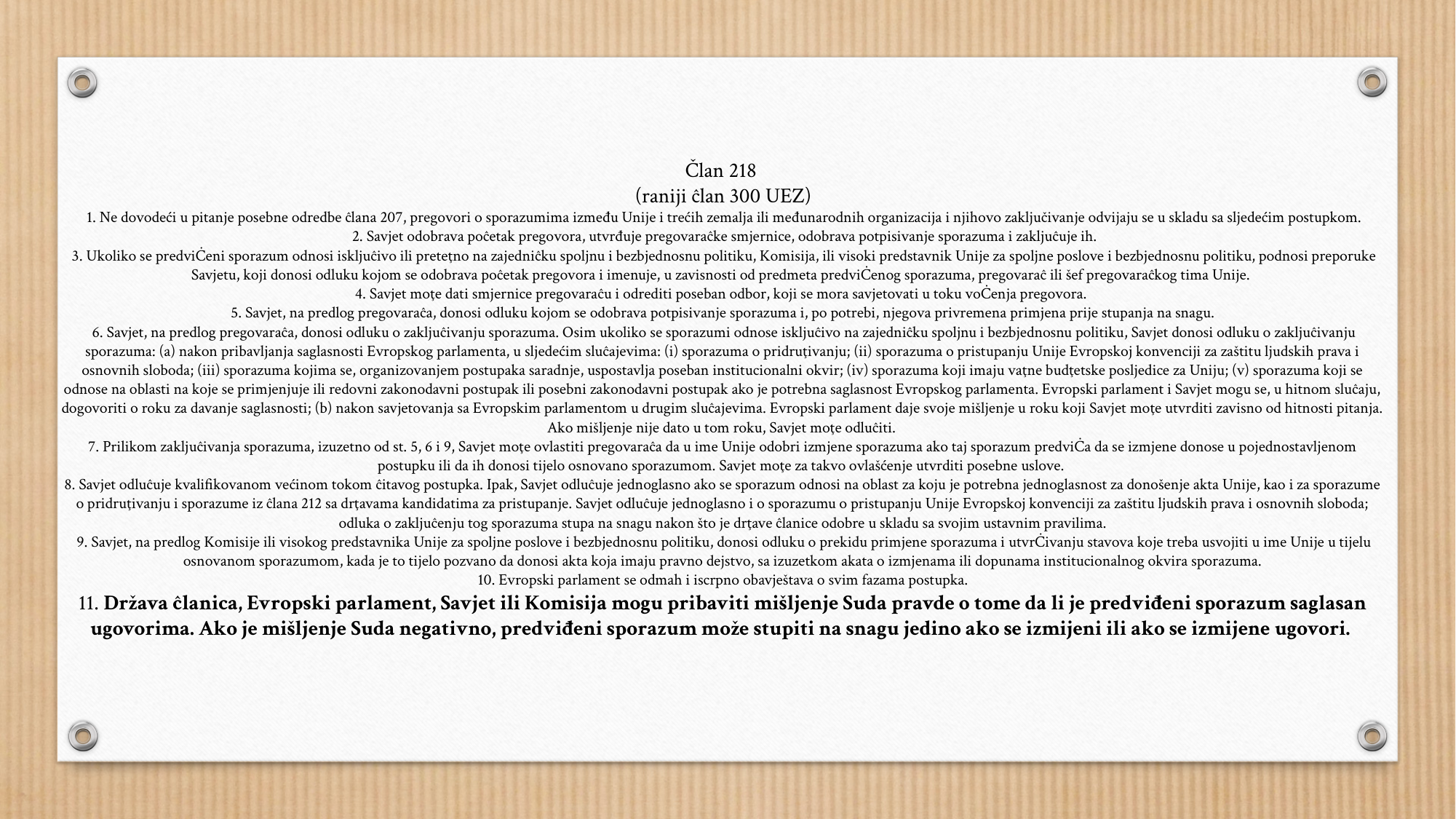

Član 218
(raniji ĉlan 300 UEZ)
 1. Ne dovodeći u pitanje posebne odredbe ĉlana 207, pregovori o sporazumima između Unije i trećih zemalja ili međunarodnih organizacija i njihovo zaključivanje odvijaju se u skladu sa sljedećim postupkom.
 2. Savjet odobrava poĉetak pregovora, utvrđuje pregovaraĉke smjernice, odobrava potpisivanje sporazuma i zakljuĉuje ih.
 3. Ukoliko se predviĊeni sporazum odnosi iskljuĉivo ili preteţno na zajedniĉku spoljnu i bezbjednosnu politiku, Komisija, ili visoki predstavnik Unije za spoljne poslove i bezbjednosnu politiku, podnosi preporuke Savjetu, koji donosi odluku kojom se odobrava poĉetak pregovora i imenuje, u zavisnosti od predmeta predviĊenog sporazuma, pregovaraĉ ili šef pregovaraĉkog tima Unije.
4. Savjet moţe dati smjernice pregovaraĉu i odrediti poseban odbor, koji se mora savjetovati u toku voĊenja pregovora.
5. Savjet, na predlog pregovaraĉa, donosi odluku kojom se odobrava potpisivanje sporazuma i, po potrebi, njegova privremena primjena prije stupanja na snagu.
 6. Savjet, na predlog pregovaraĉa, donosi odluku o zakljuĉivanju sporazuma. Osim ukoliko se sporazumi odnose iskljuĉivo na zajedniĉku spoljnu i bezbjednosnu politiku, Savjet donosi odluku o zakljuĉivanju sporazuma: (a) nakon pribavljanja saglasnosti Evropskog parlamenta, u sljedećim sluĉajevima: (i) sporazuma o pridruţivanju; (ii) sporazuma o pristupanju Unije Evropskoj konvenciji za zaštitu ljudskih prava i osnovnih sloboda; (iii) sporazuma kojima se, organizovanjem postupaka saradnje, uspostavlja poseban institucionalni okvir; (iv) sporazuma koji imaju vaţne budţetske posljedice za Uniju; (v) sporazuma koji se odnose na oblasti na koje se primjenjuje ili redovni zakonodavni postupak ili posebni zakonodavni postupak ako je potrebna saglasnost Evropskog parlamenta. Evropski parlament i Savjet mogu se, u hitnom sluĉaju, dogovoriti o roku za davanje saglasnosti; (b) nakon savjetovanja sa Evropskim parlamentom u drugim sluĉajevima. Evropski parlament daje svoje mišljenje u roku koji Savjet moţe utvrditi zavisno od hitnosti pitanja. Ako mišljenje nije dato u tom roku, Savjet moţe odluĉiti.
7. Prilikom zakljuĉivanja sporazuma, izuzetno od st. 5, 6 i 9, Savjet moţe ovlastiti pregovaraĉa da u ime Unije odobri izmjene sporazuma ako taj sporazum predviĊa da se izmjene donose u pojednostavljenom postupku ili da ih donosi tijelo osnovano sporazumom. Savjet moţe za takvo ovlašćenje utvrditi posebne uslove.
8. Savjet odluĉuje kvalifikovanom većinom tokom ĉitavog postupka. Ipak, Savjet odluĉuje jednoglasno ako se sporazum odnosi na oblast za koju je potrebna jednoglasnost za donošenje akta Unije, kao i za sporazume o pridruţivanju i sporazume iz ĉlana 212 sa drţavama kandidatima za pristupanje. Savjet odluĉuje jednoglasno i o sporazumu o pristupanju Unije Evropskoj konvenciji za zaštitu ljudskih prava i osnovnih sloboda; odluka o zakljuĉenju tog sporazuma stupa na snagu nakon što je drţave ĉlanice odobre u skladu sa svojim ustavnim pravilima.
 9. Savjet, na predlog Komisije ili visokog predstavnika Unije za spoljne poslove i bezbjednosnu politiku, donosi odluku o prekidu primjene sporazuma i utvrĊivanju stavova koje treba usvojiti u ime Unije u tijelu osnovanom sporazumom, kada je to tijelo pozvano da donosi akta koja imaju pravno dejstvo, sa izuzetkom akata o izmjenama ili dopunama institucionalnog okvira sporazuma.
 10. Evropski parlament se odmah i iscrpno obavještava o svim fazama postupka.
11. Država ĉlanica, Evropski parlament, Savjet ili Komisija mogu pribaviti mišljenje Suda pravde o tome da li je predviđeni sporazum saglasan ugovorima. Ako je mišljenje Suda negativno, predviđeni sporazum može stupiti na snagu jedino ako se izmijeni ili ako se izmijene ugovori.